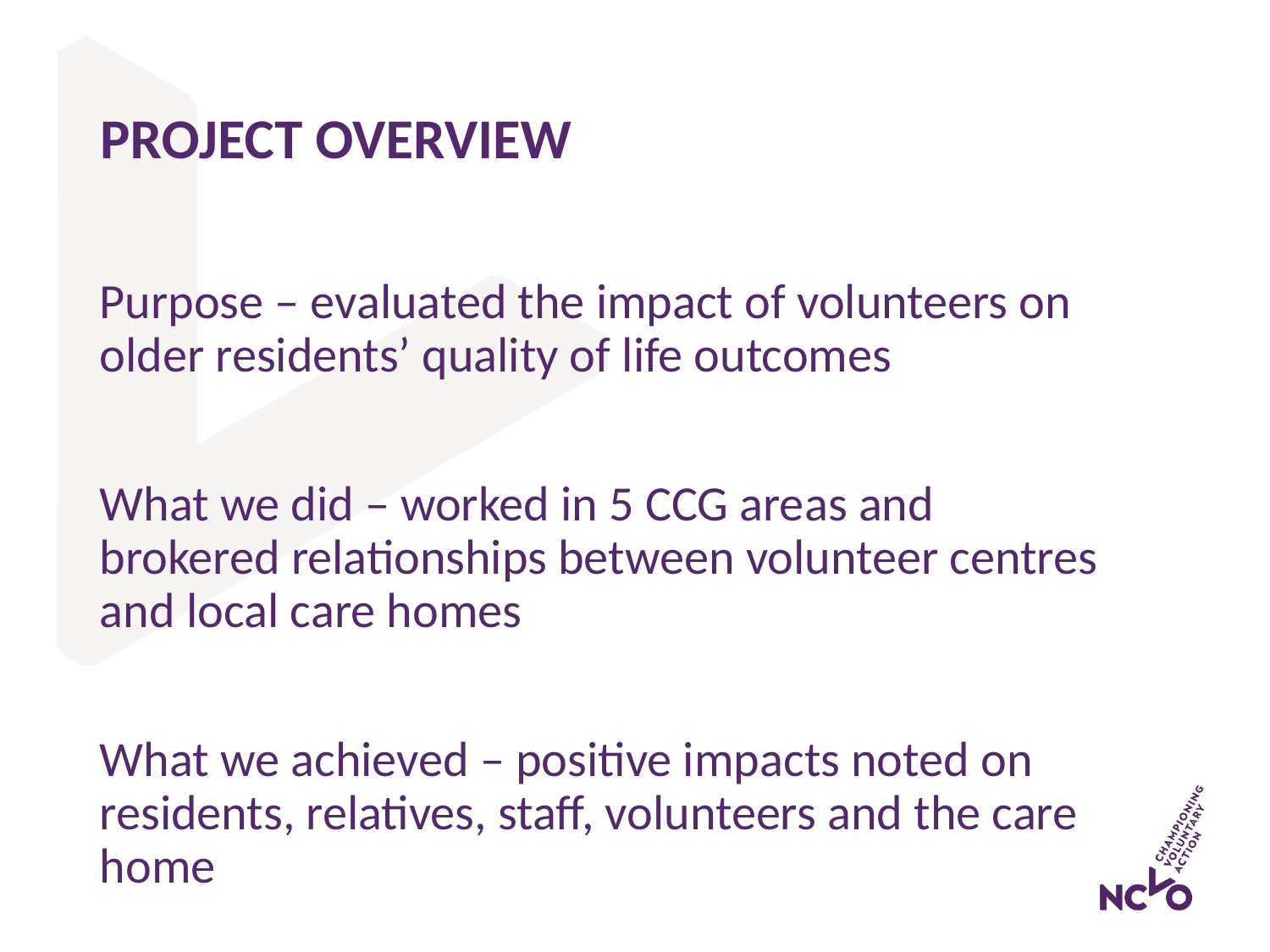

# Project overview
Purpose – evaluated the impact of volunteers on older residents’ quality of life outcomes

What we did – worked in 5 CCG areas and brokered relationships between volunteer centres and local care homes

What we achieved – positive impacts noted on residents, relatives, staff, volunteers and the care home